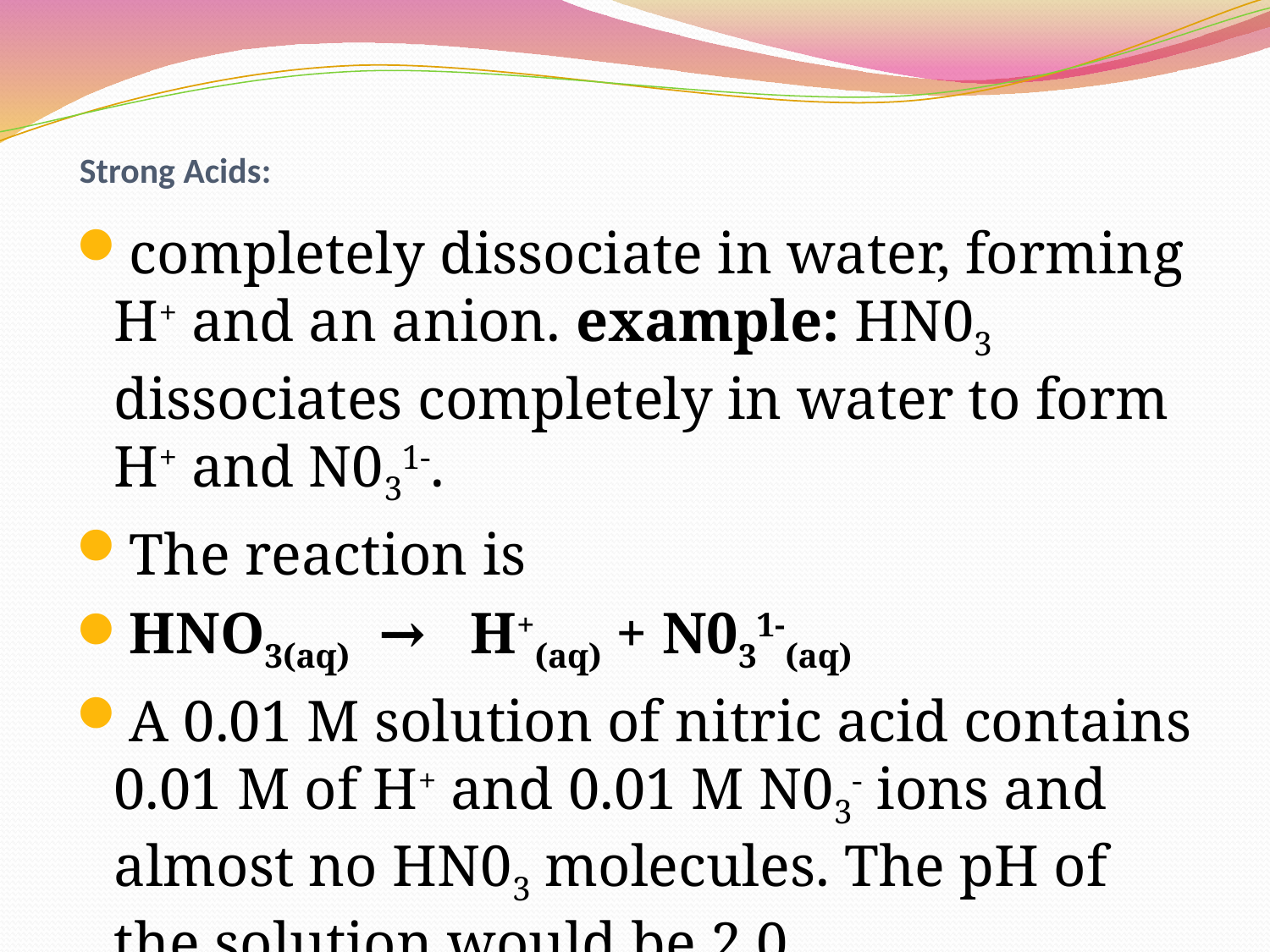

# Strong Acids:
completely dissociate in water, forming H+ and an anion. example: HN03 dissociates completely in water to form H+ and N031-.
The reaction is
HNO3(aq)  →   H+(aq) + N031-(aq)
A 0.01 M solution of nitric acid contains 0.01 M of H+ and 0.01 M N03- ions and almost no HN03 molecules. The pH of the solution would be 2.0.